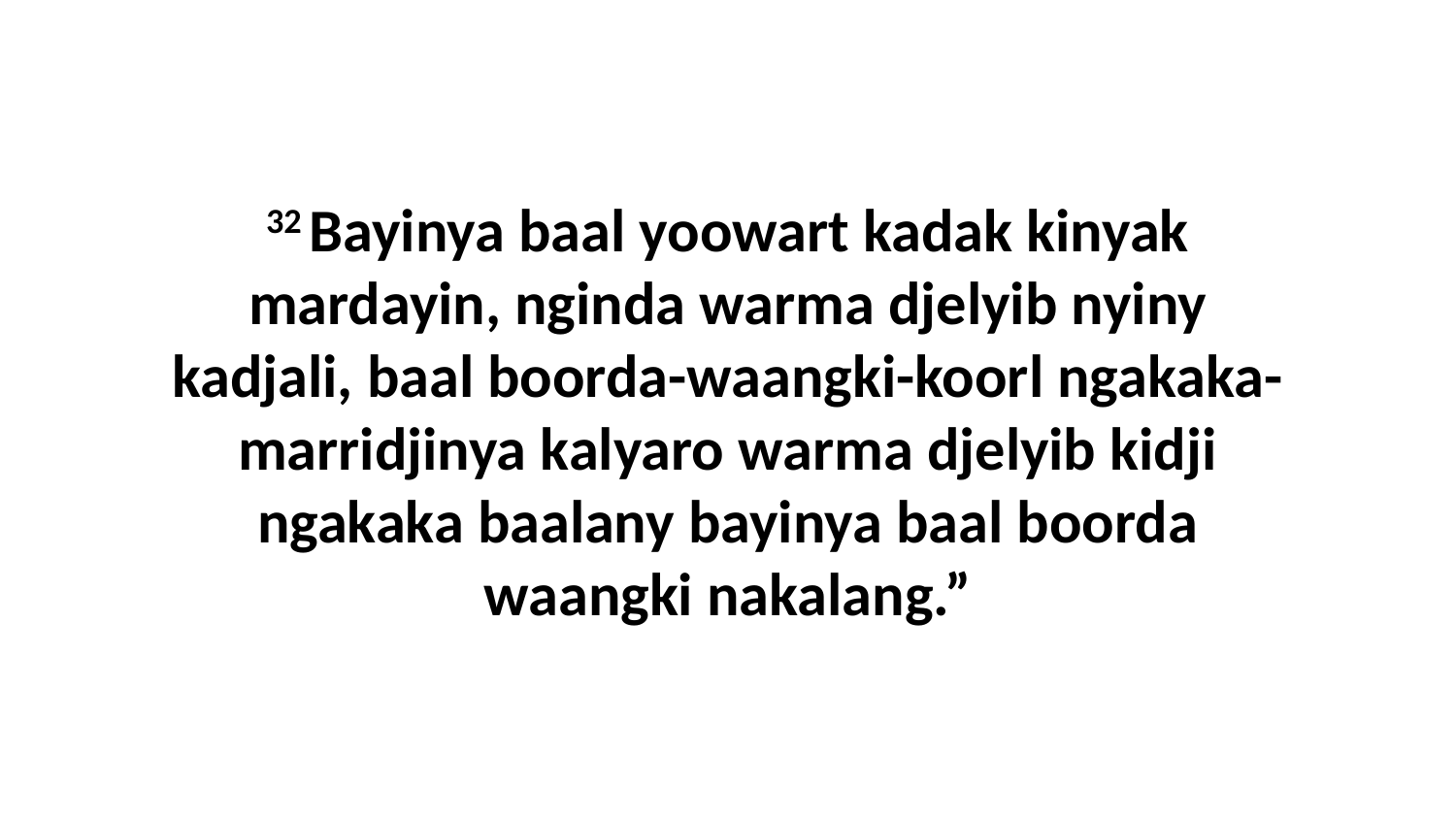

32 Bayinya baal yoowart kadak kinyak mardayin, nginda warma djelyib nyiny kadjali, baal boorda-waangki-koorl ngakaka-marridjinya kalyaro warma djelyib kidji ngakaka baalany bayinya baal boorda waangki nakalang.”